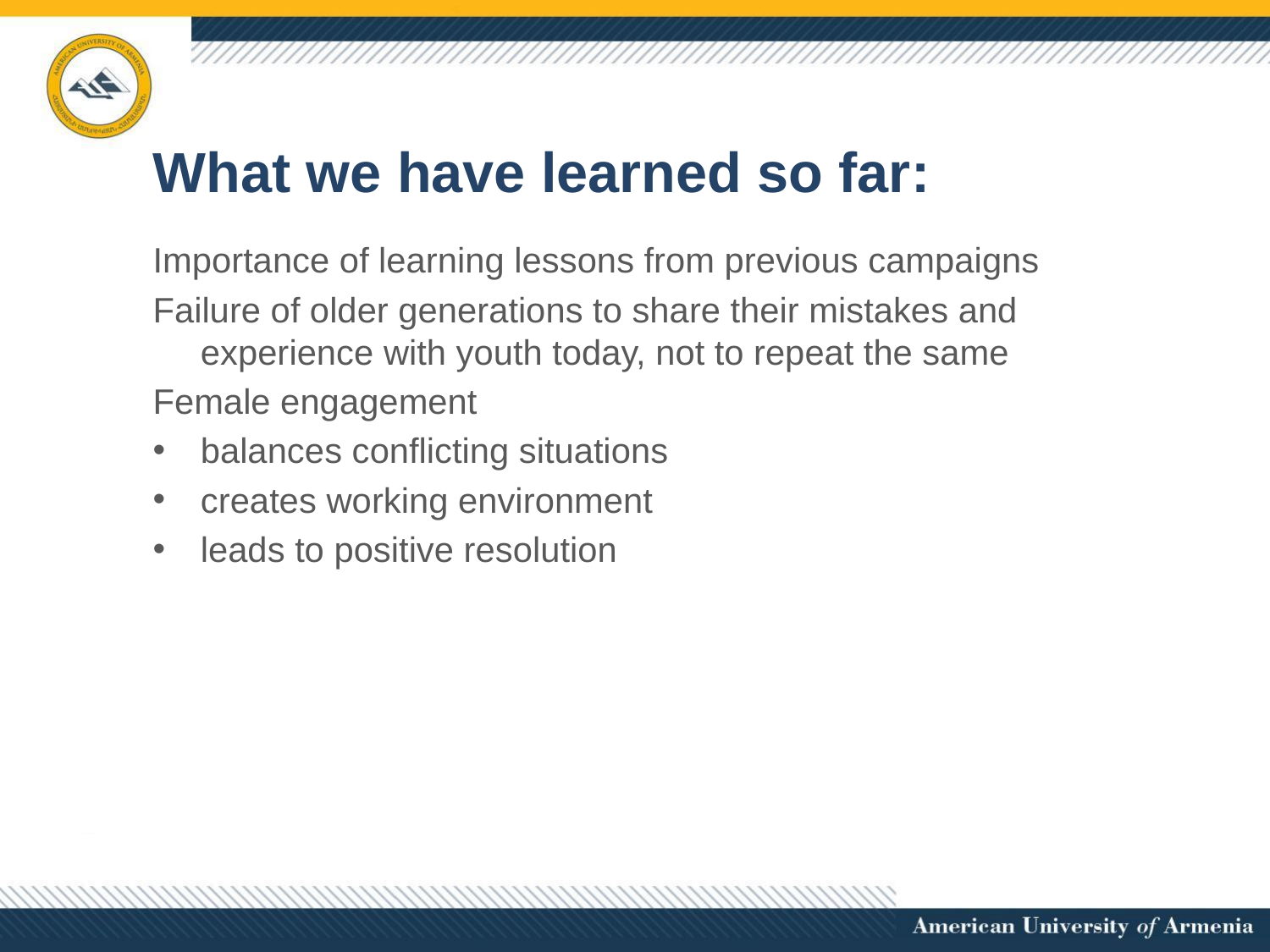

# What we have learned so far:
Importance of learning lessons from previous campaigns
Failure of older generations to share their mistakes and experience with youth today, not to repeat the same
Female engagement
balances conflicting situations
creates working environment
leads to positive resolution